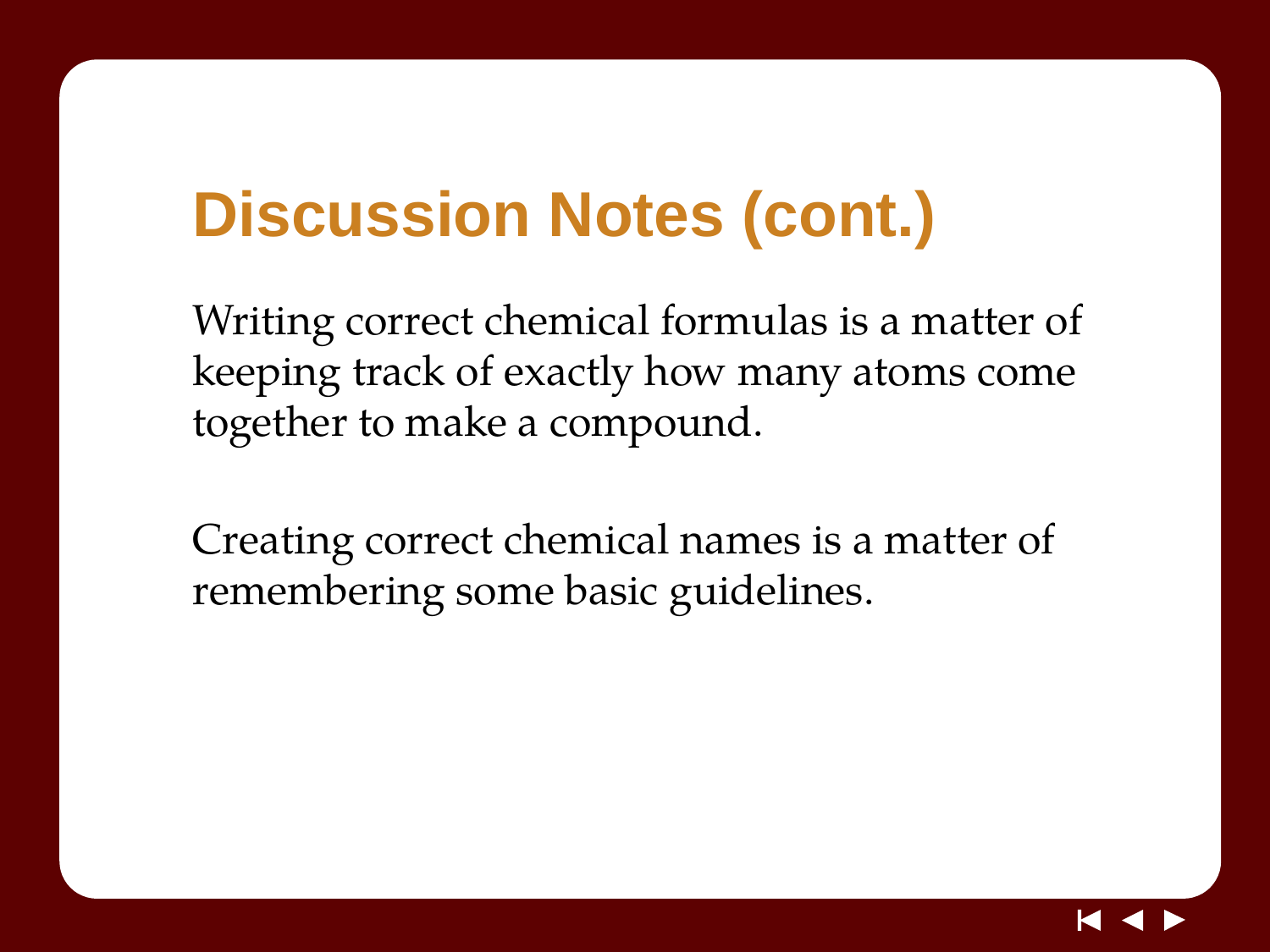

# Discussion Notes (cont.)
Writing correct chemical formulas is a matter of keeping track of exactly how many atoms come together to make a compound.

Creating correct chemical names is a matter of remembering some basic guidelines.